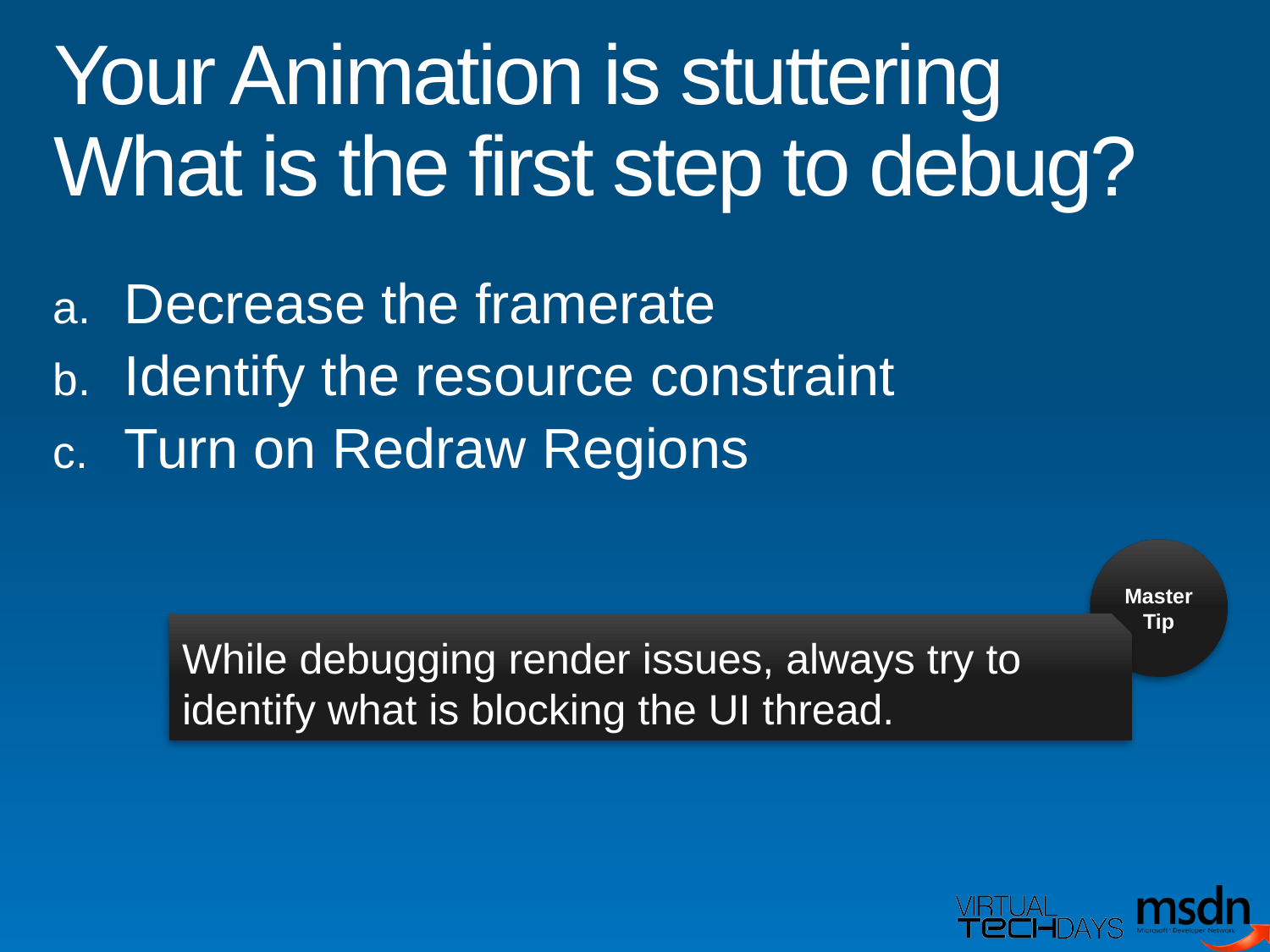

# Your Animation is stuttering What is the first step to debug?

Decrease the framerate
Identify the resource constraint
Turn on Redraw Regions
Master Tip
While debugging render issues, always try to identify what is blocking the UI thread.